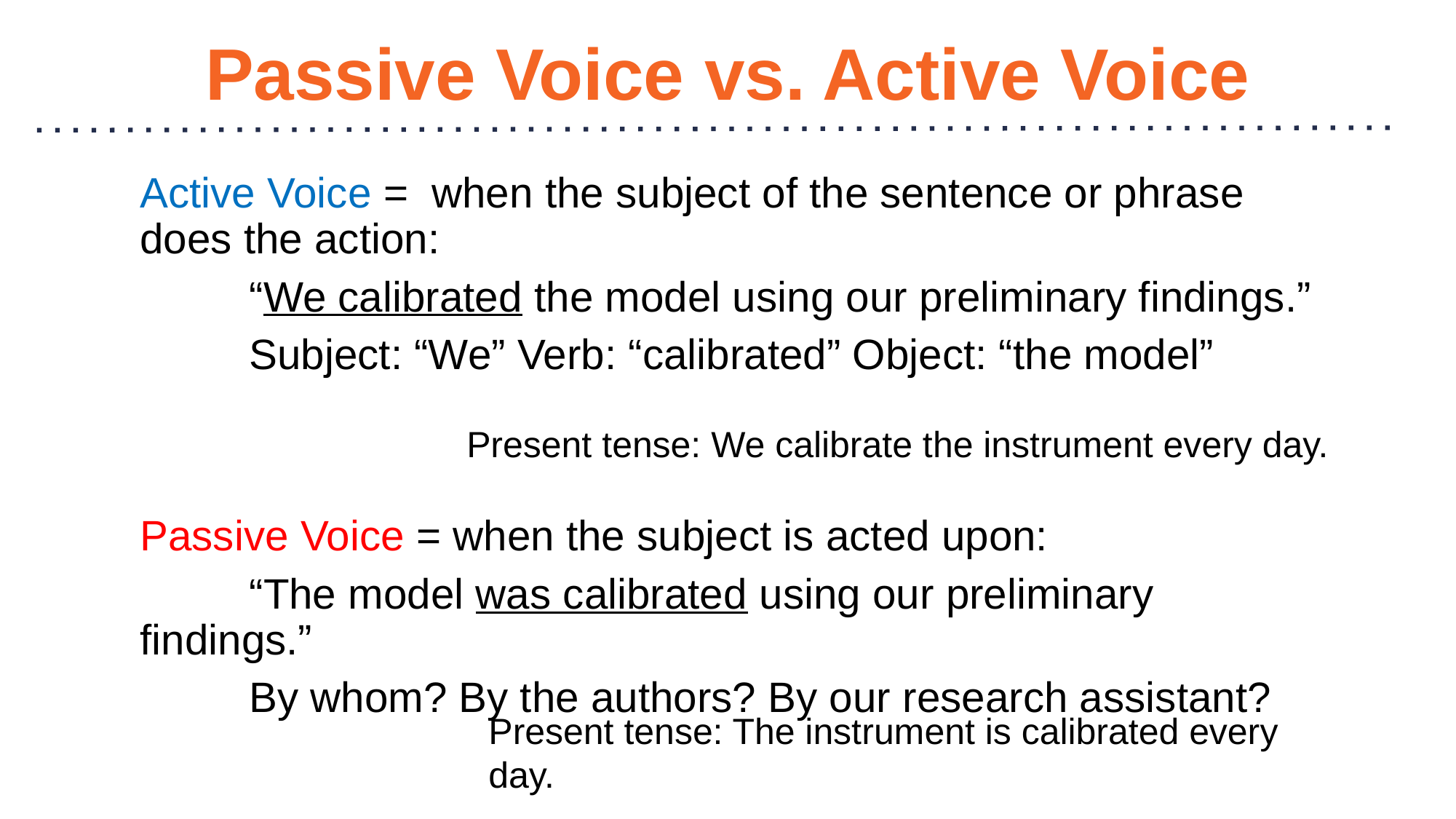

# Passive Voice vs. Active Voice
Active Voice =  when the subject of the sentence or phrase does the action:
	“We calibrated the model using our preliminary findings.”
	Subject: “We” Verb: “calibrated” Object: “the model”

Passive Voice = when the subject is acted upon:
	“The model was calibrated using our preliminary findings.”
	By whom? By the authors? By our research assistant?

Present tense: We calibrate the instrument every day.
Present tense: The instrument is calibrated every day.